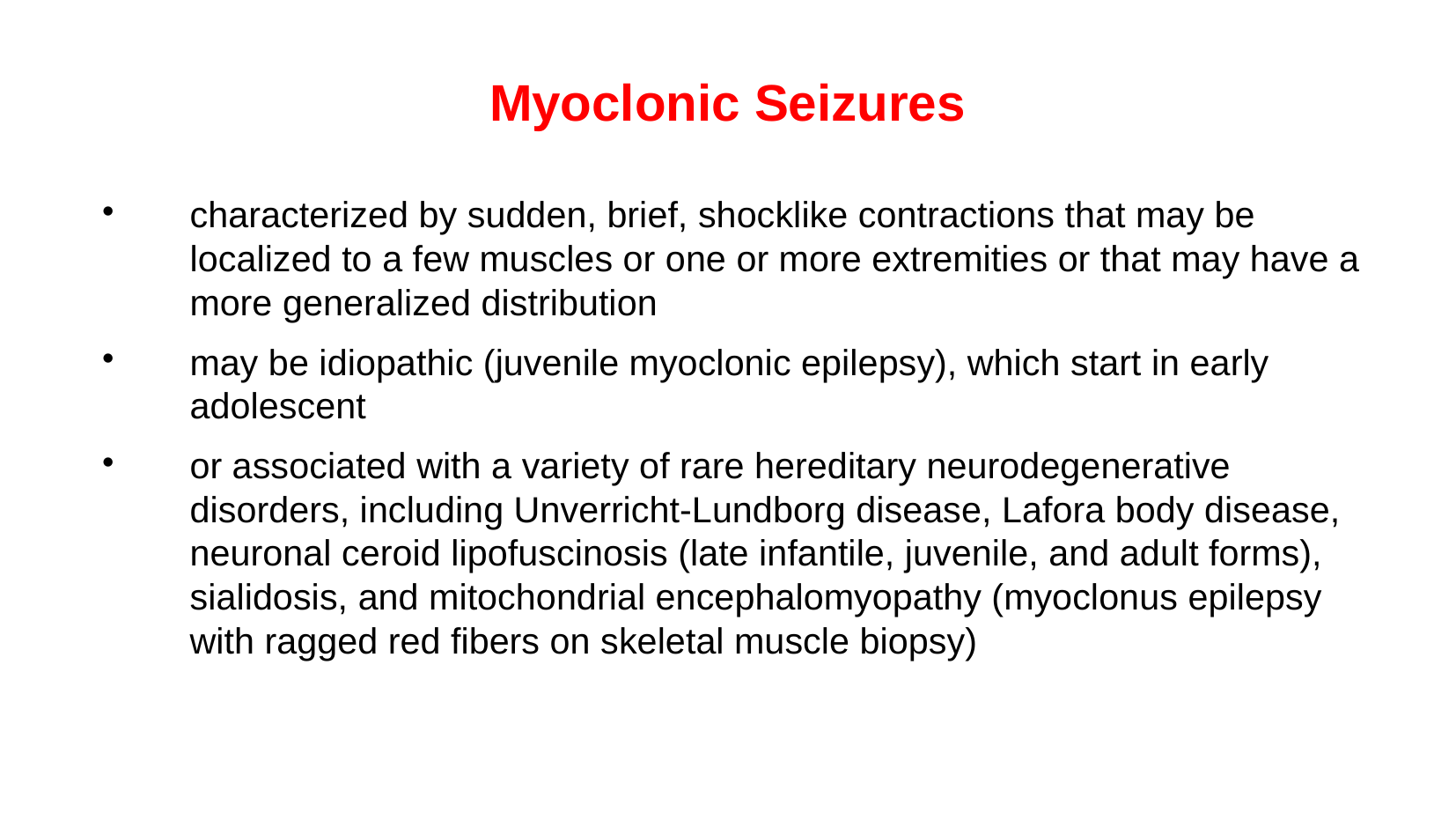

Myoclonic Seizures
characterized by sudden, brief, shocklike contractions that may be localized to a few muscles or one or more extremities or that may have a more generalized distribution
may be idiopathic (juvenile myoclonic epilepsy), which start in early adolescent
or associated with a variety of rare hereditary neurodegenerative disorders, including Unverricht-Lundborg disease, Lafora body disease, neuronal ceroid lipofuscinosis (late infantile, juvenile, and adult forms), sialidosis, and mitochondrial encephalomyopathy (myoclonus epilepsy with ragged red fibers on skeletal muscle biopsy)